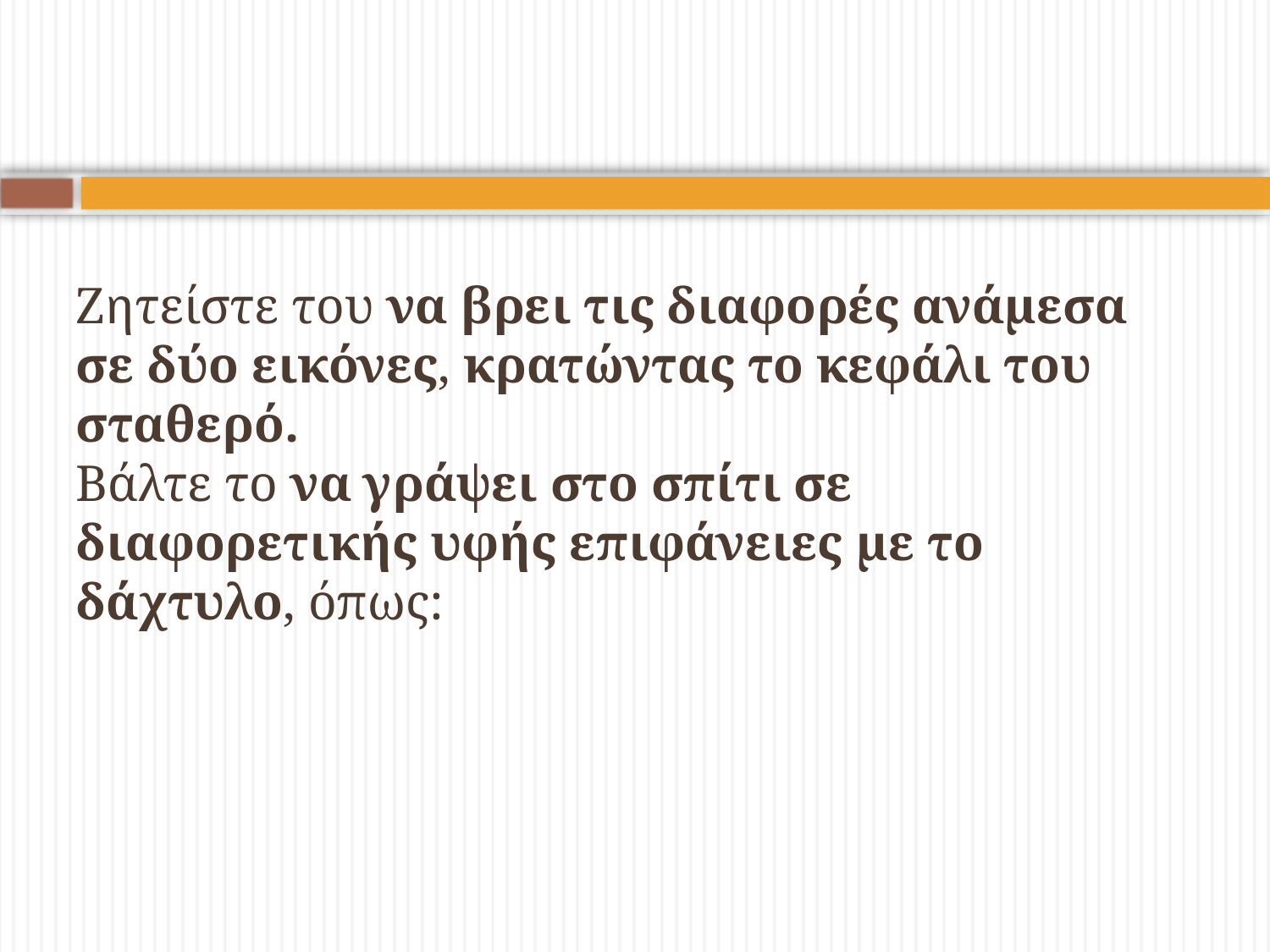

# Ζητείστε του να βρει τις διαφορές ανάμεσα σε δύο εικόνες, κρατώντας το κεφάλι του σταθερό. Βάλτε το να γράψει στο σπίτι σε διαφορετικής υφής επιφάνειες με το δάχτυλο, όπως: